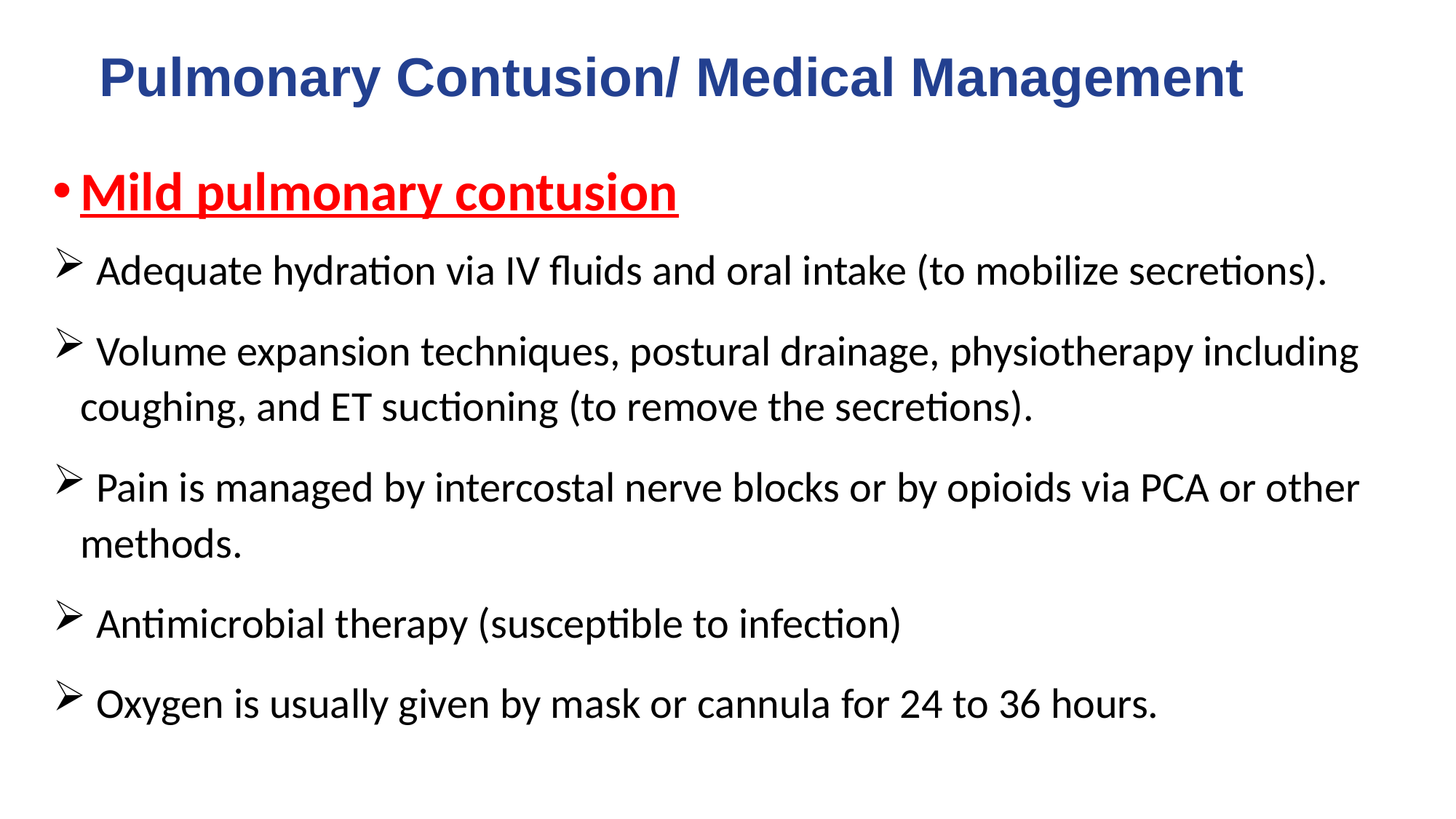

# Pulmonary Contusion/ Medical Management
Mild pulmonary contusion
 Adequate hydration via IV fluids and oral intake (to mobilize secretions).
 Volume expansion techniques, postural drainage, physiotherapy including coughing, and ET suctioning (to remove the secretions).
 Pain is managed by intercostal nerve blocks or by opioids via PCA or other methods.
 Antimicrobial therapy (susceptible to infection)
 Oxygen is usually given by mask or cannula for 24 to 36 hours.